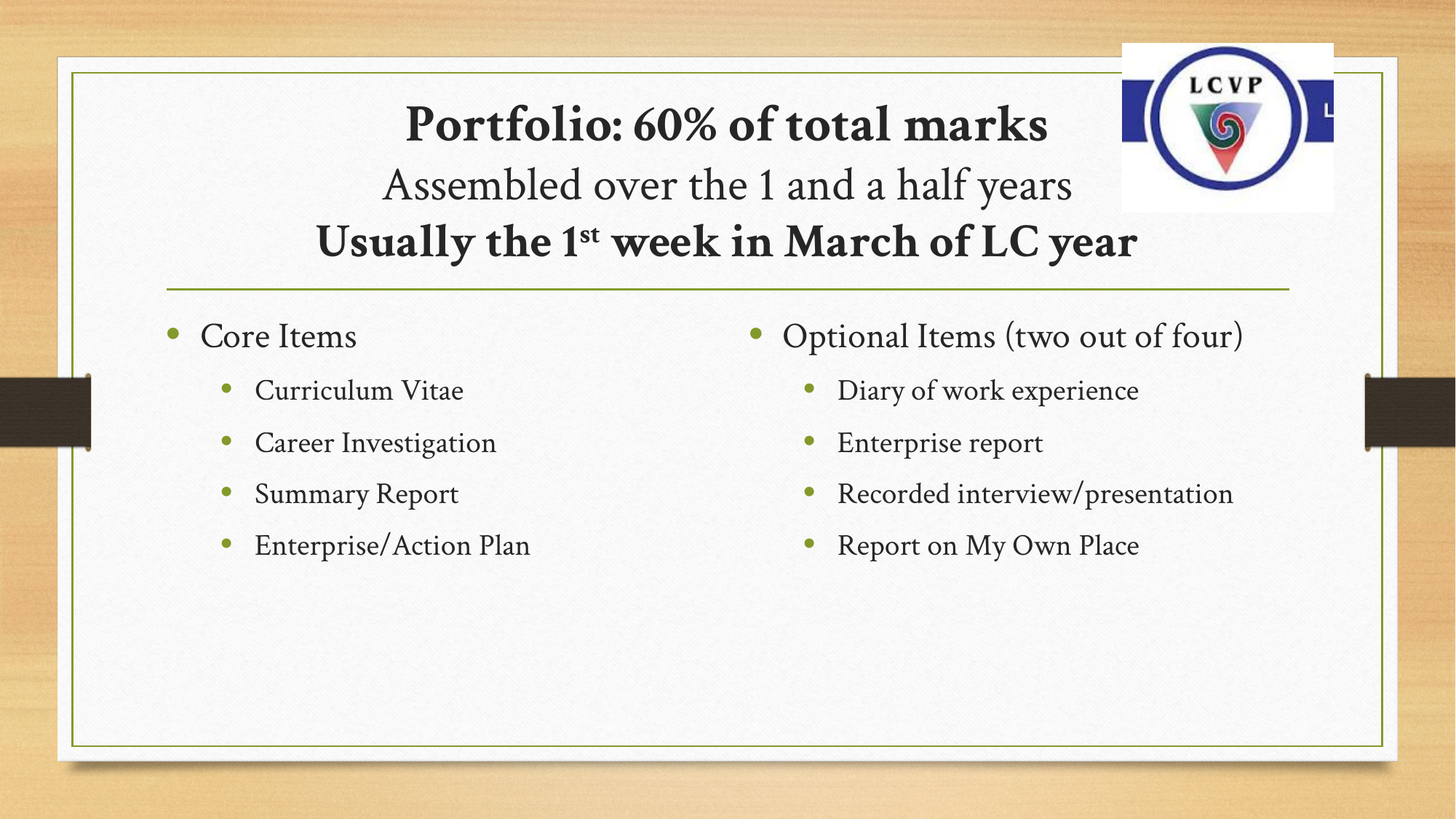

# Portfolio: 60% of total marks Assembled over the 1 and a half years Usually the 1st week in March of LC year
Core Items
Curriculum Vitae
Career Investigation
Summary Report
Enterprise/Action Plan
Optional Items (two out of four)
Diary of work experience
Enterprise report
Recorded interview/presentation
Report on My Own Place